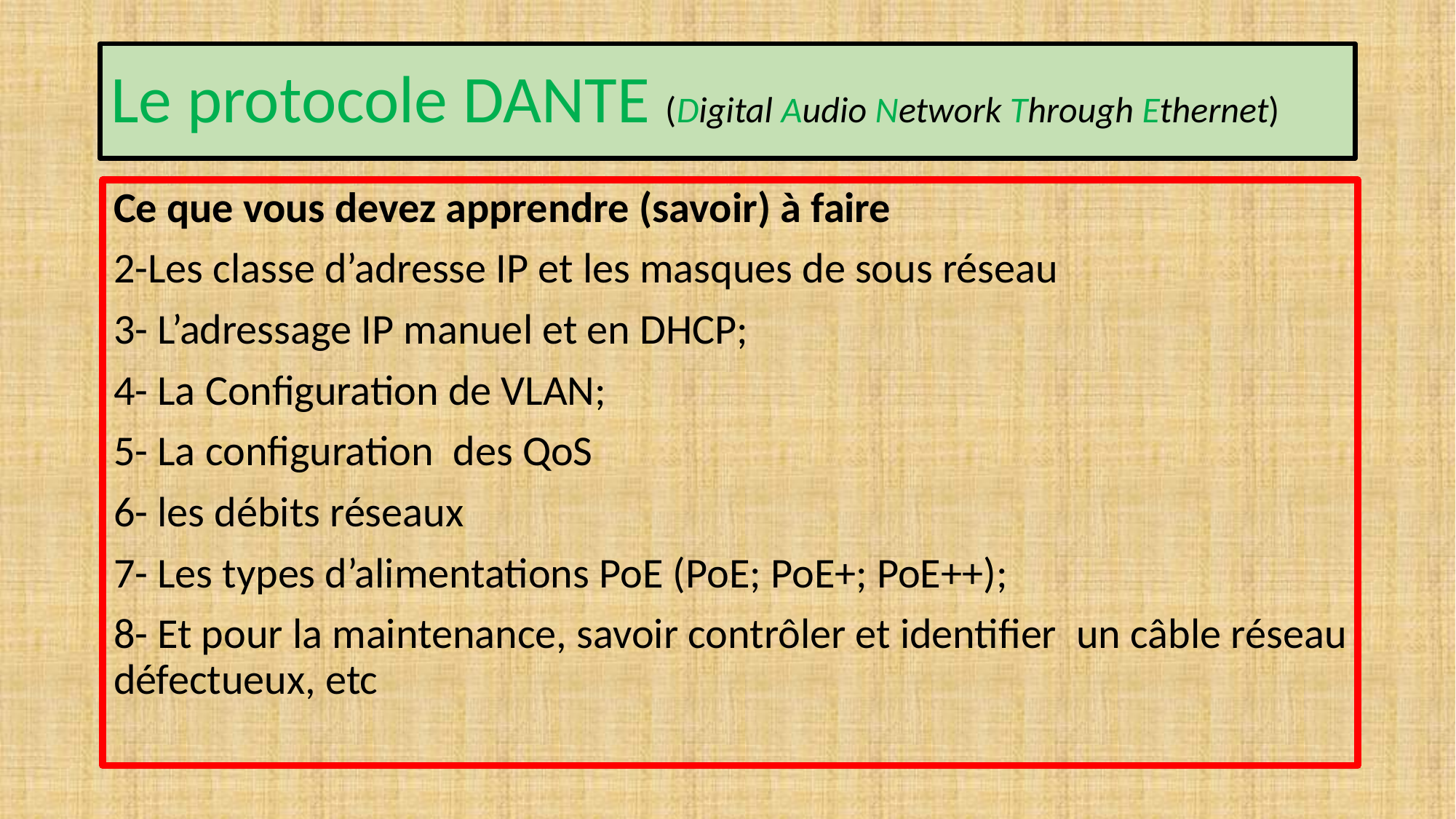

# Le protocole DANTE (Digital Audio Network Through Ethernet)
Ce que vous devez apprendre (savoir) à faire
2-Les classe d’adresse IP et les masques de sous réseau
3- L’adressage IP manuel et en DHCP;
4- La Configuration de VLAN;
5- La configuration  des QoS
6- les débits réseaux
7- Les types d’alimentations PoE (PoE; PoE+; PoE++);
8- Et pour la maintenance, savoir contrôler et identifier  un câble réseau défectueux, etc